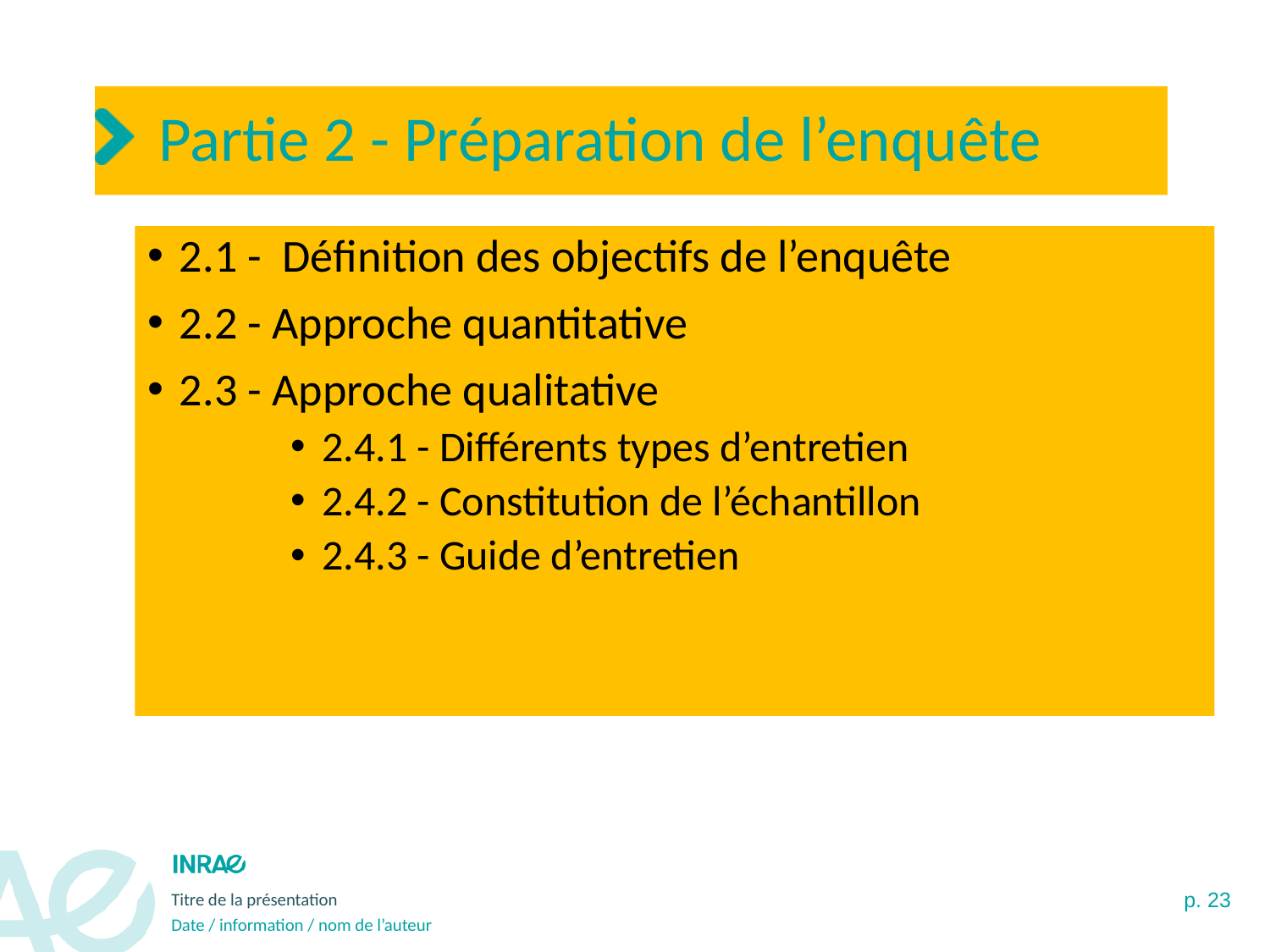

# Partie 2 - Préparation de l’enquête
2.1 -  Définition des objectifs de l’enquête
2.2 - Approche quantitative
2.3 - Approche qualitative
2.4.1 - Différents types d’entretien
2.4.2 - Constitution de l’échantillon
2.4.3 - Guide d’entretien